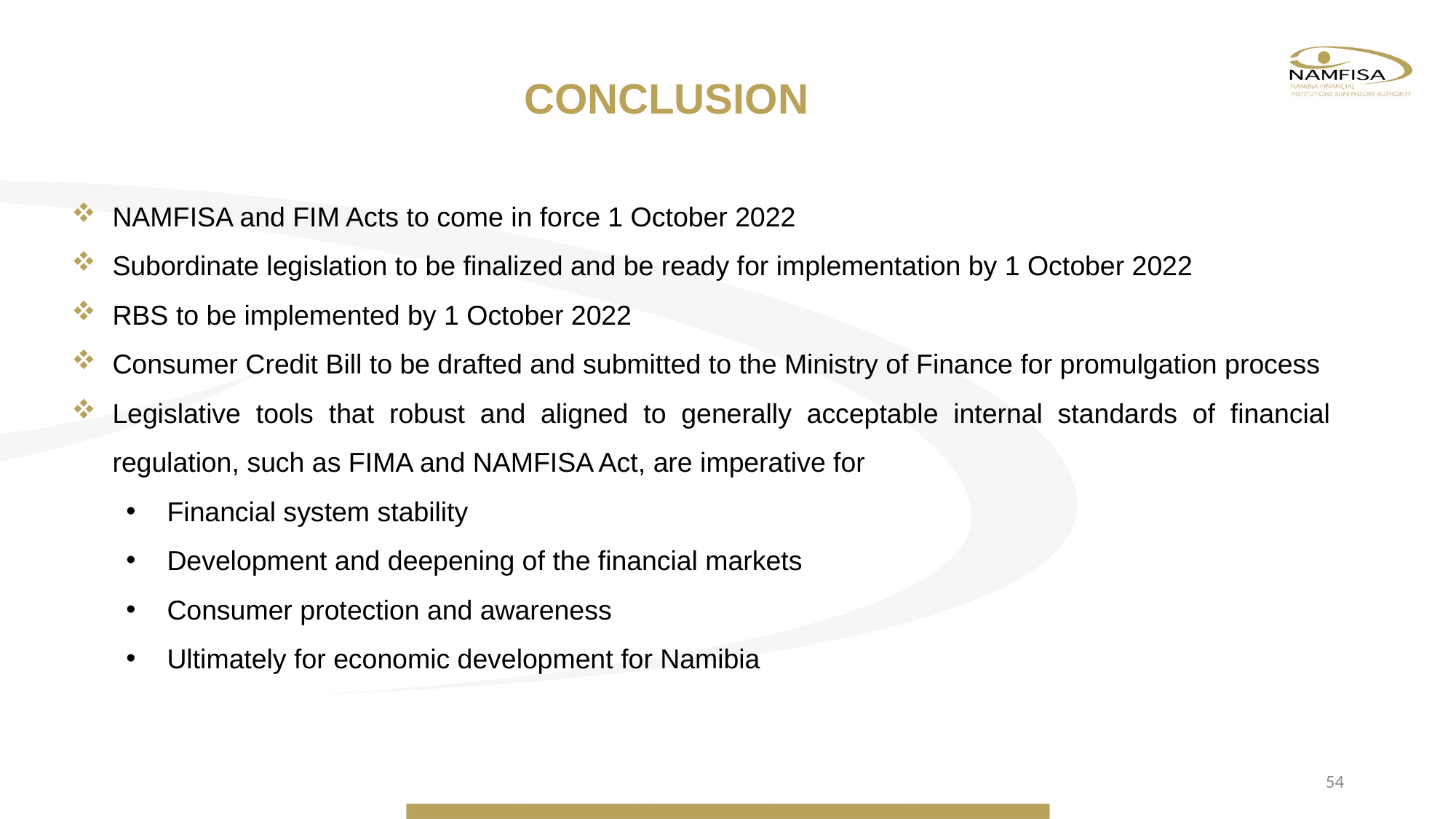

CONCLUSION
NAMFISA and FIM Acts to come in force 1 October 2022
Subordinate legislation to be finalized and be ready for implementation by 1 October 2022
RBS to be implemented by 1 October 2022
Consumer Credit Bill to be drafted and submitted to the Ministry of Finance for promulgation process
Legislative tools that robust and aligned to generally acceptable internal standards of financial regulation, such as FIMA and NAMFISA Act, are imperative for
Financial system stability
Development and deepening of the financial markets
Consumer protection and awareness
Ultimately for economic development for Namibia

54